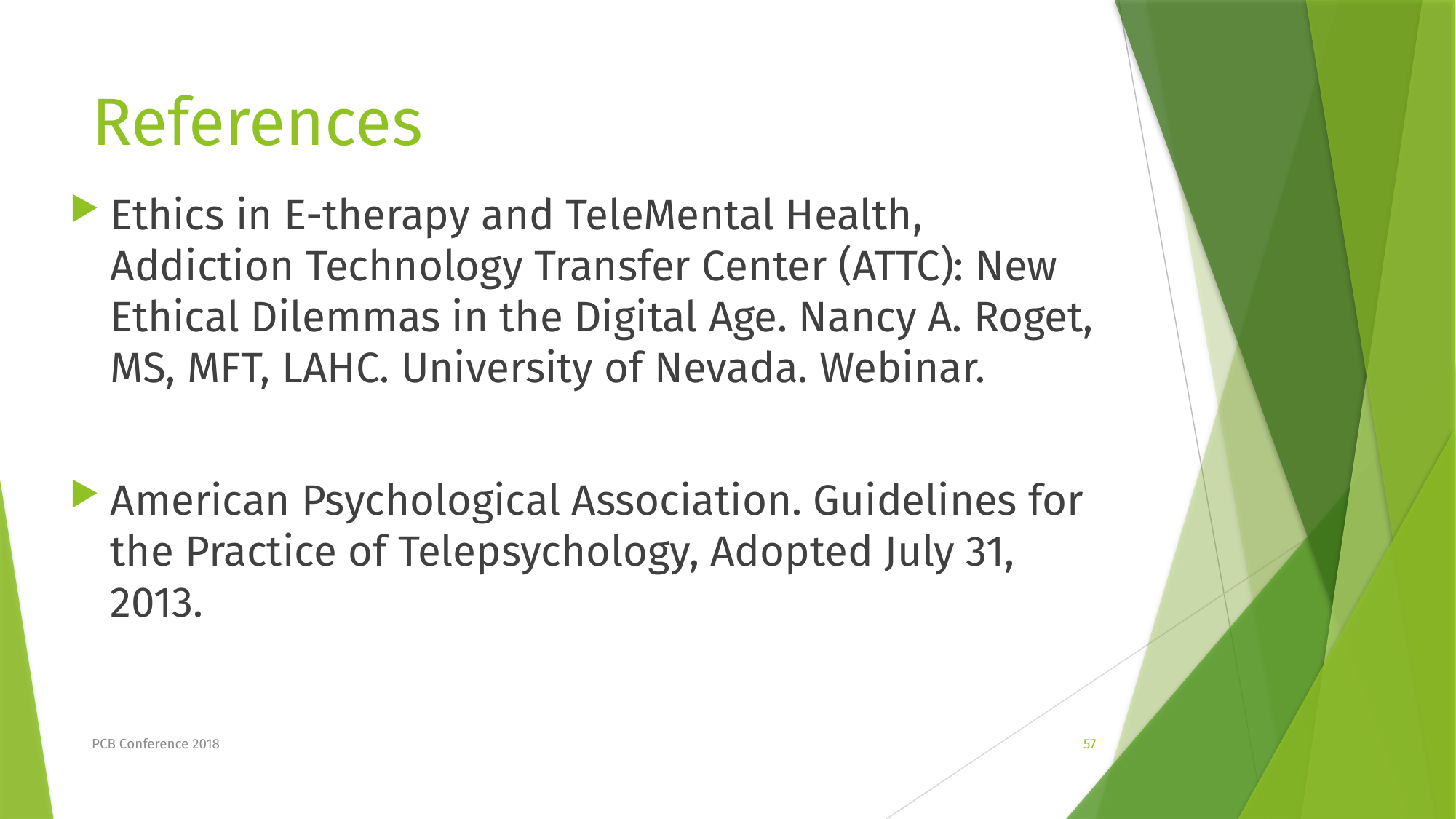

# References
Ethics in E-therapy and TeleMental Health, Addiction Technology Transfer Center (ATTC): New Ethical Dilemmas in the Digital Age. Nancy A. Roget, MS, MFT, LAHC. University of Nevada. Webinar.

American Psychological Association. Guidelines for the Practice of Telepsychology, Adopted July 31, 2013.

PCB Conference 2018
57